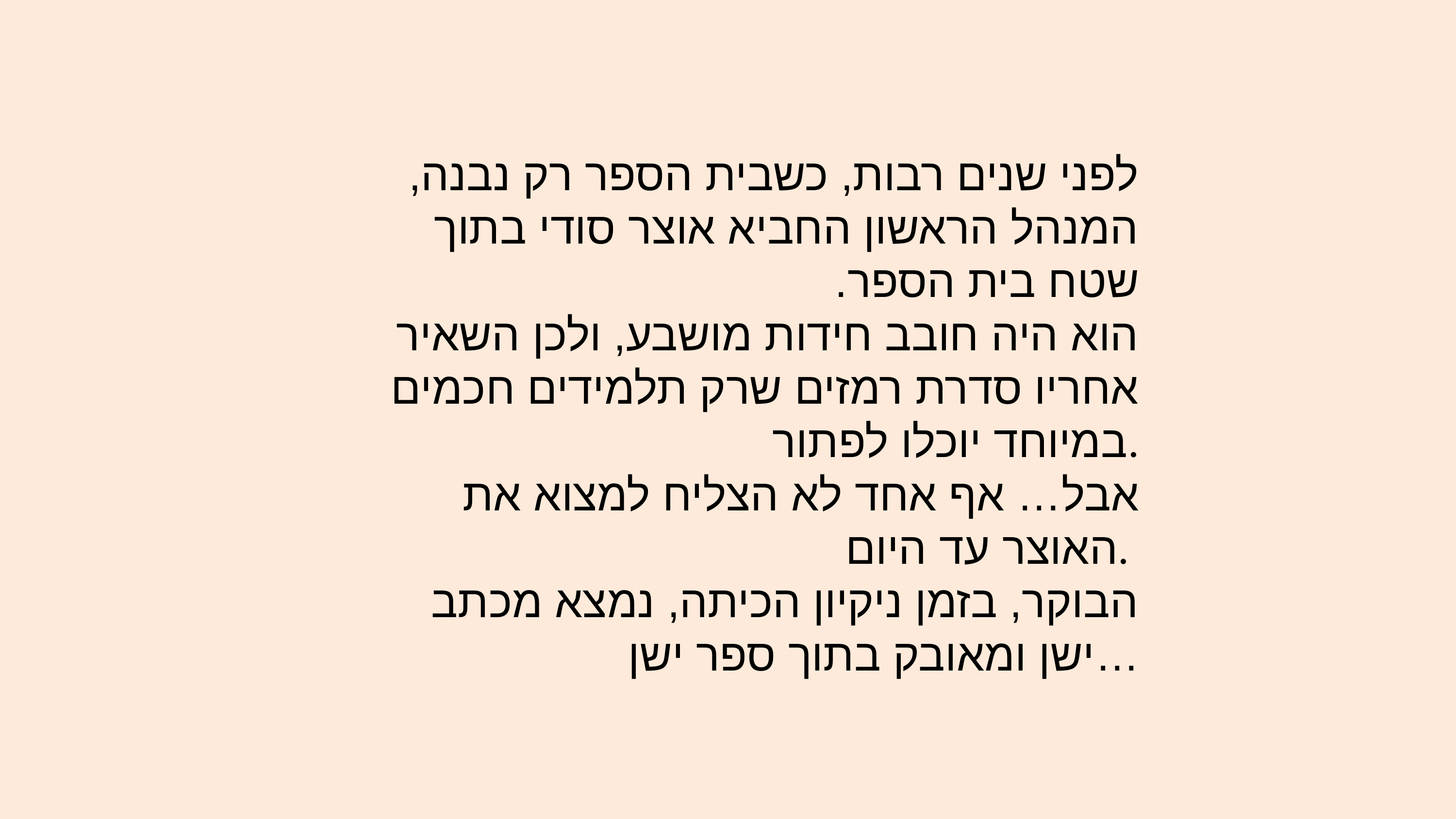

לפני שנים רבות, כשבית הספר רק נבנה, המנהל הראשון החביא אוצר סודי בתוך שטח בית הספר.
הוא היה חובב חידות מושבע, ולכן השאיר אחריו סדרת רמזים שרק תלמידים חכמים במיוחד יוכלו לפתור.
אבל… אף אחד לא הצליח למצוא את האוצר עד היום.
הבוקר, בזמן ניקיון הכיתה, נמצא מכתב ישן ומאובק בתוך ספר ישן…